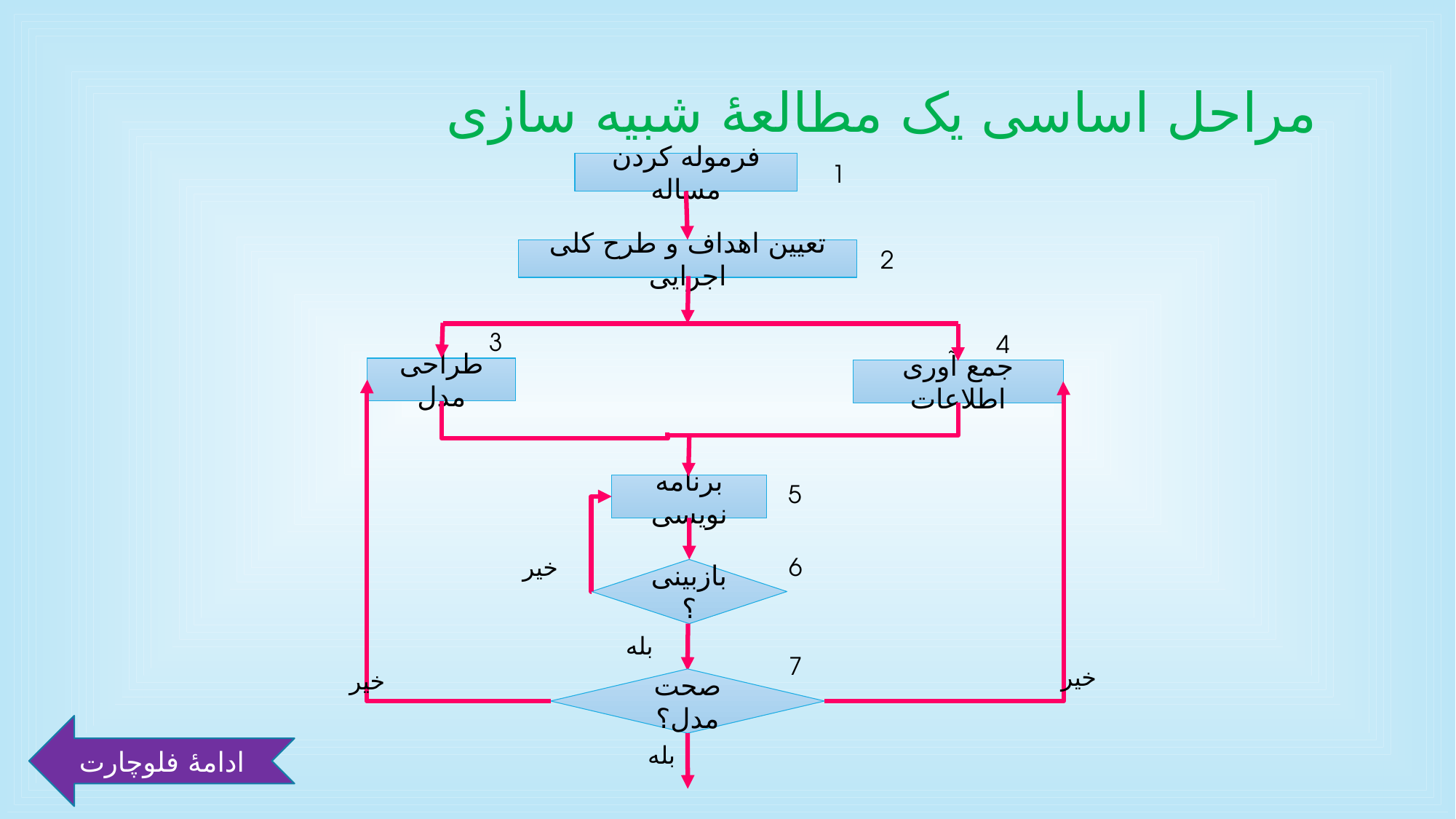

# مراحل اساسی یک مطالعۀ شبیه سازی
فرموله کردن مساله
1

تعیین اهداف و طرح کلی اجرایی
2
3
4
طراحی مدل
جمع آوری اطلاعات
5
برنامه نویسی
خیر
6
بازبینی؟
بله
7
خیر
خیر
صحت مدل؟
ادامۀ فلوچارت
بله
17